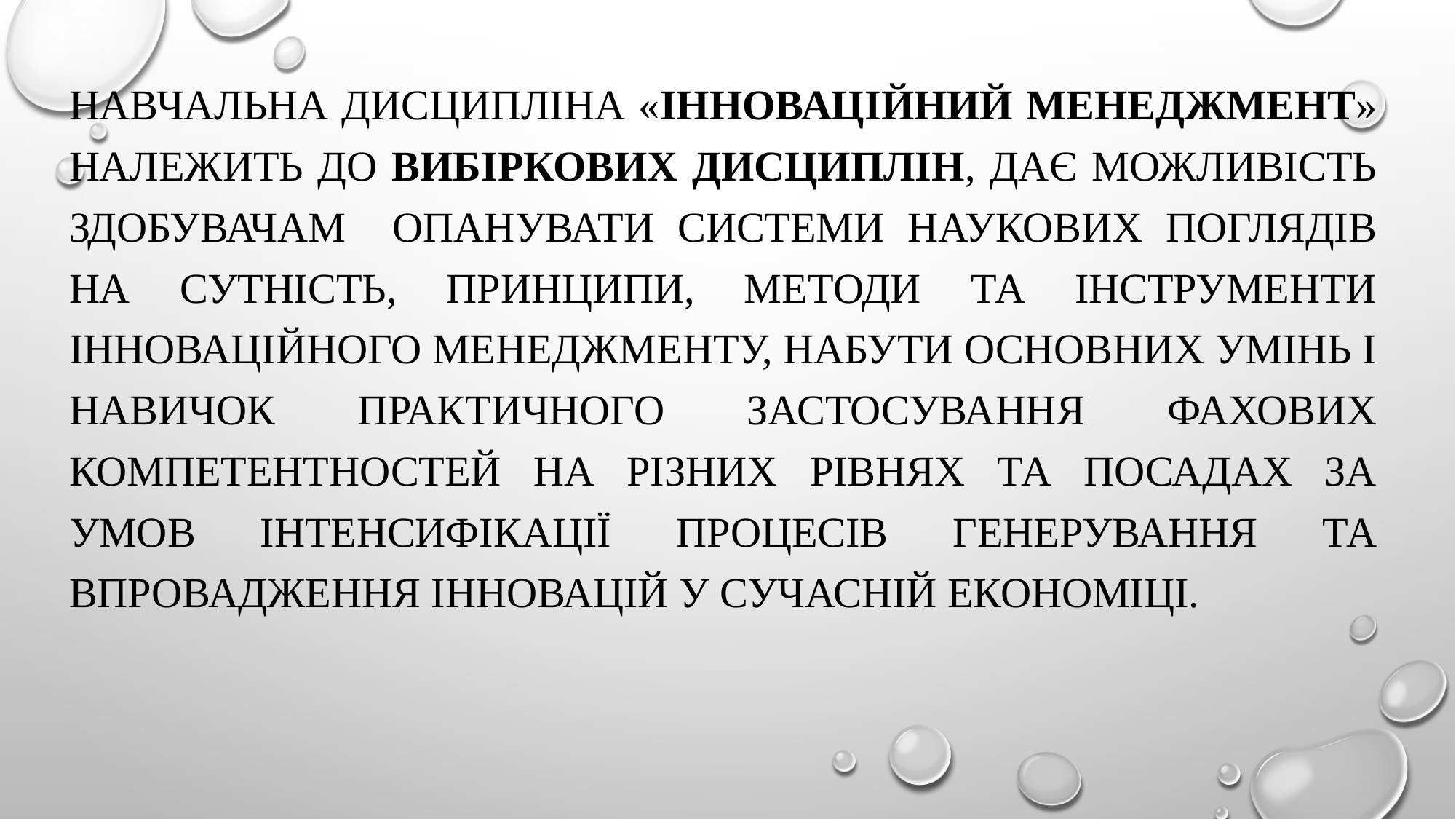

Навчальна дисципліна «Інноваційний менеджмент» належить до вибіркових дисциплін, дає можливість здобувачам  опанувати системи наукових поглядів на сутність, принципи, методи та інструменти інноваційного менеджменту, набути основних умінь і навичок практичного застосування фахових компетентностей на різних рівнях та посадах за умов інтенсифікації процесів генерування та впровадження інновацій у сучасній економіці.